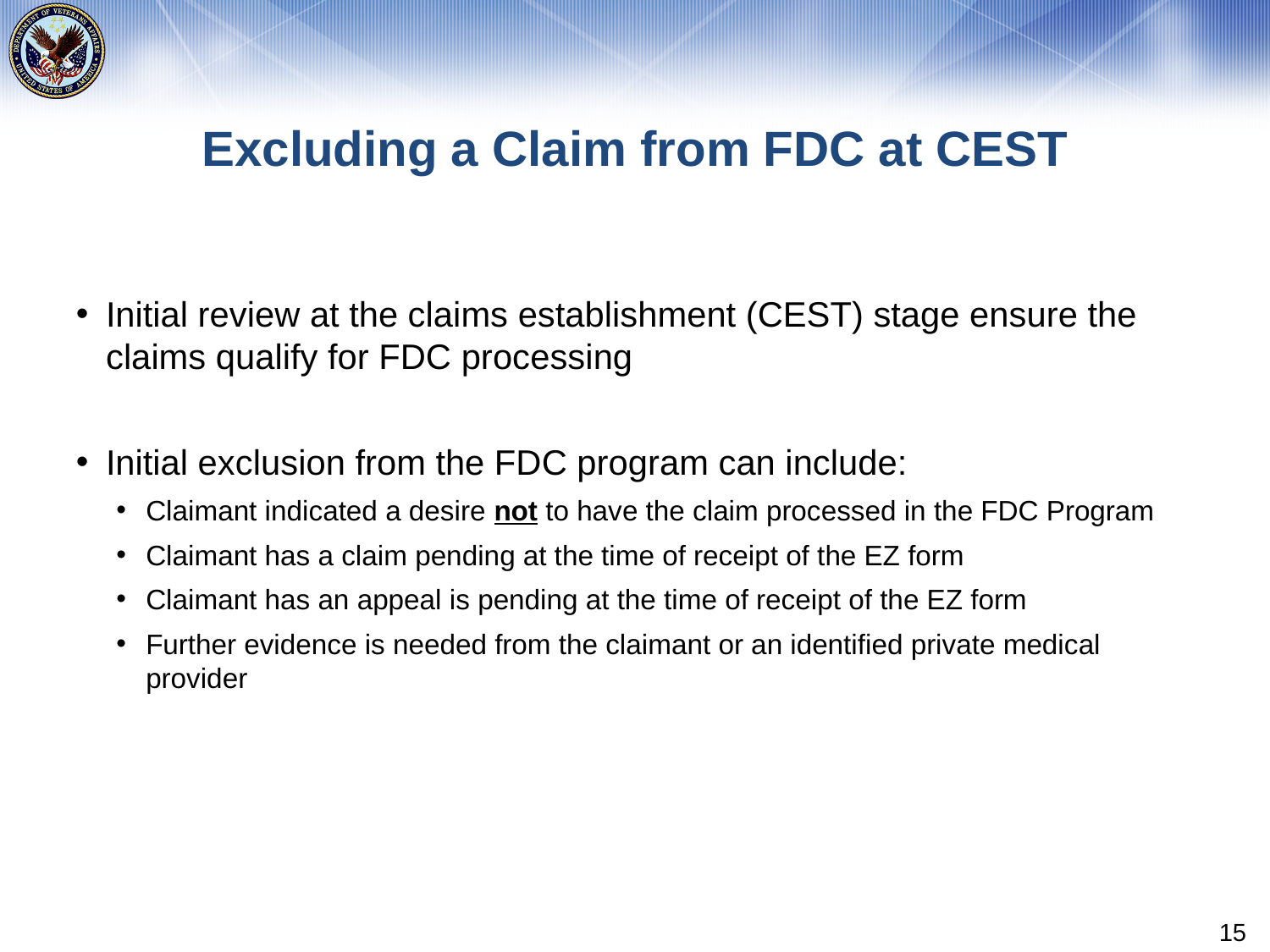

# Excluding a Claim from FDC at CEST
Initial review at the claims establishment (CEST) stage ensure the claims qualify for FDC processing

Initial exclusion from the FDC program can include:
Claimant indicated a desire not to have the claim processed in the FDC Program
Claimant has a claim pending at the time of receipt of the EZ form
Claimant has an appeal is pending at the time of receipt of the EZ form
Further evidence is needed from the claimant or an identified private medical provider
15